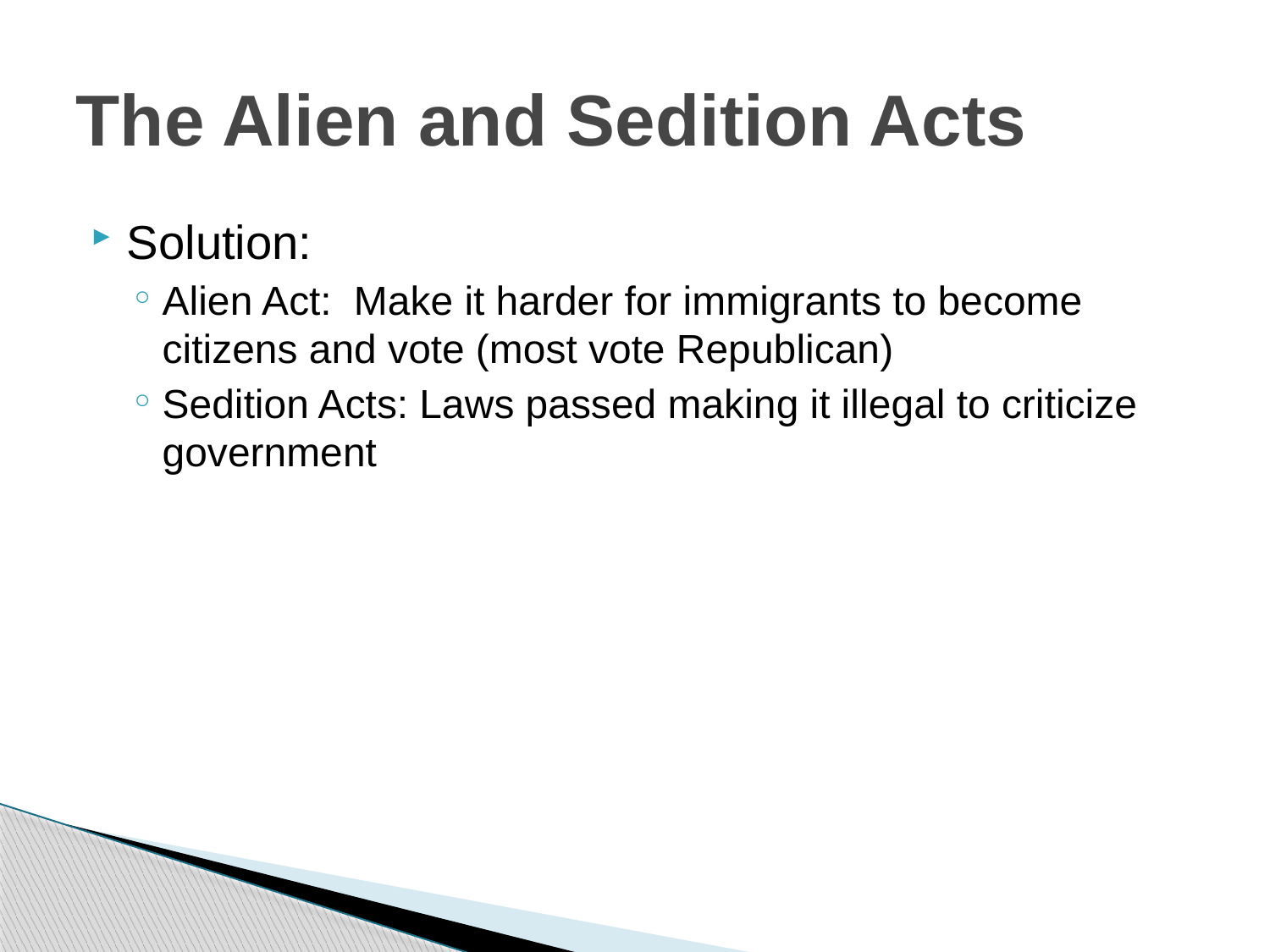

# The Alien and Sedition Acts
Solution:
Alien Act:  Make it harder for immigrants to become citizens and vote (most vote Republican)
Sedition Acts: Laws passed making it illegal to criticize government